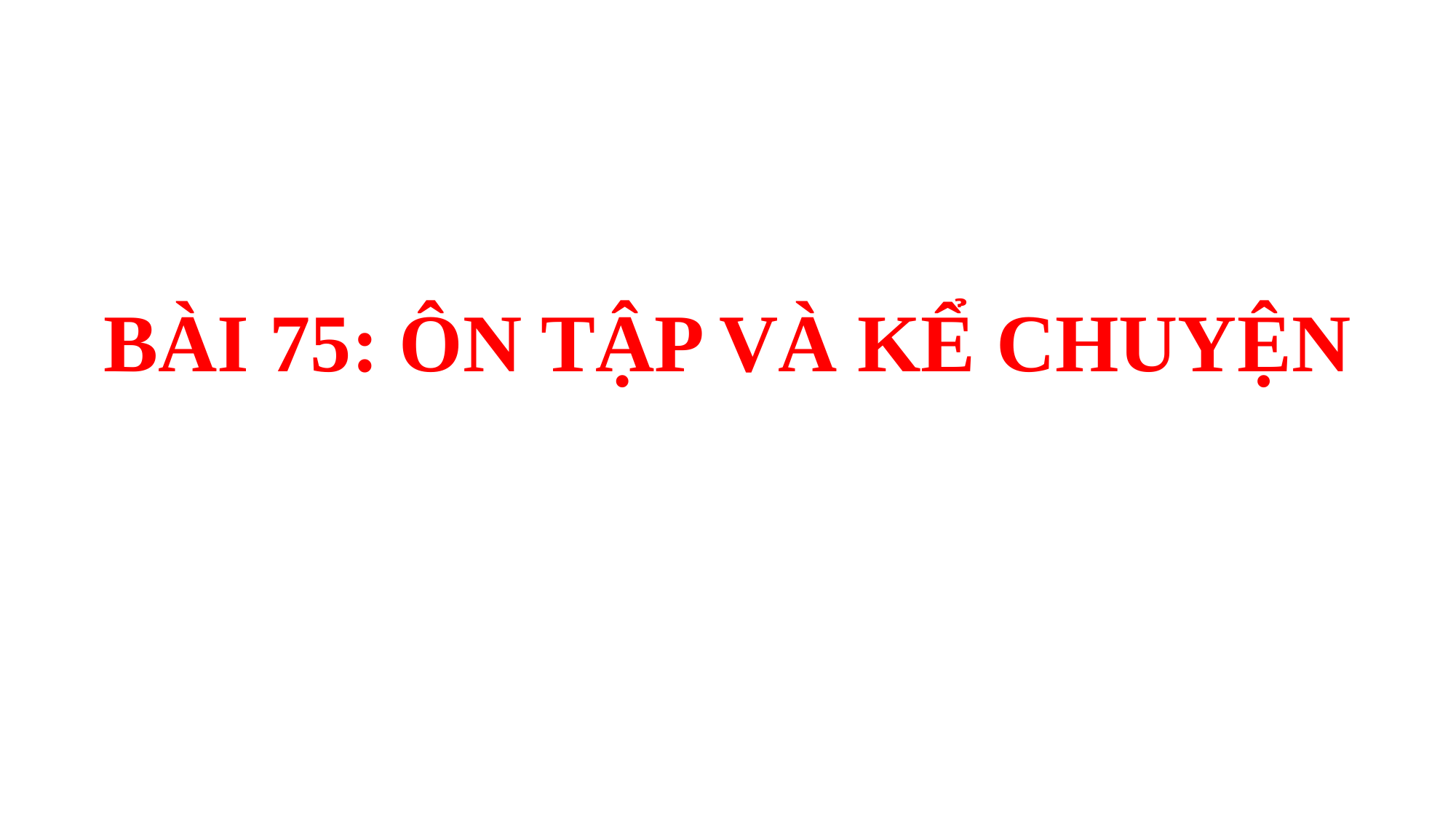

BÀI 75: ÔN TẬP VÀ KỂ CHUYỆN